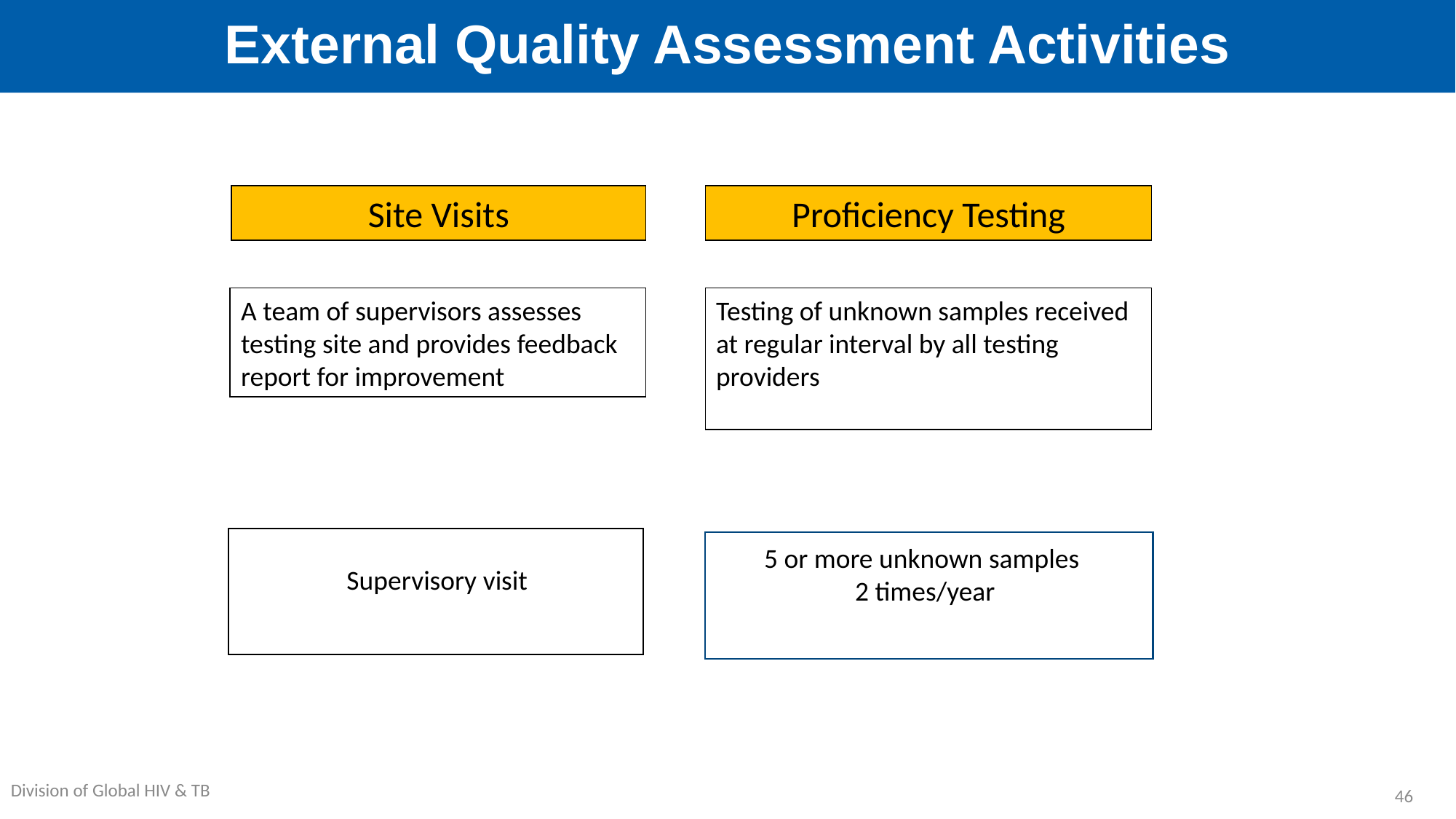

# External Quality Assessment Activities
Proficiency Testing
Site Visits
A team of supervisors assesses testing site and provides feedback report for improvement
Testing of unknown samples received at regular interval by all testing providers

5 or more unknown samples
2 times/year
Supervisory visit

46